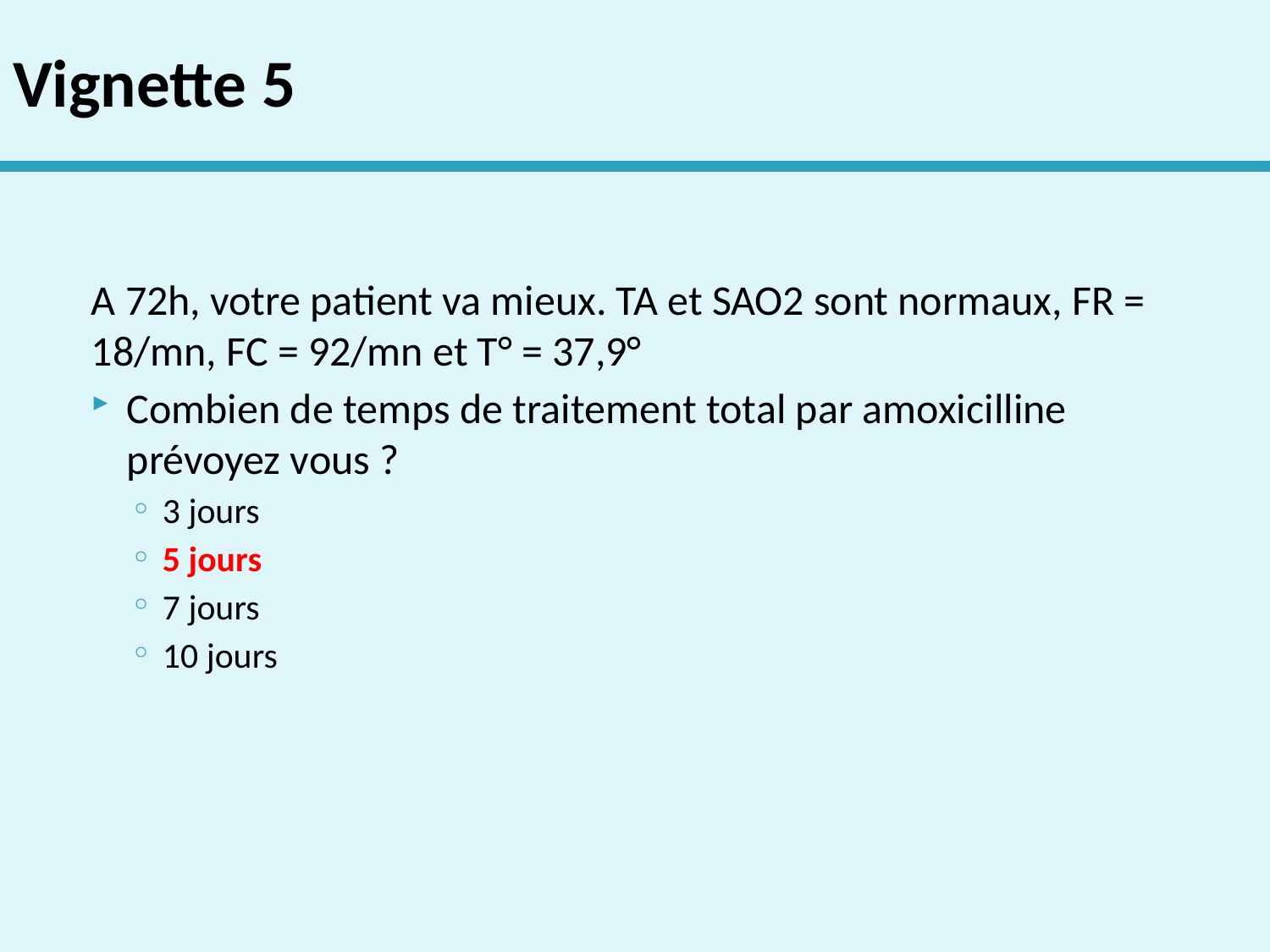

# Vignette 5
A 72h, votre patient va mieux. TA et SAO2 sont normaux, FR =  18/mn, FC = 92/mn et T° = 37,9°
Combien de temps de traitement total par amoxicilline prévoyez vous ?
3 jours
5 jours
7 jours
10 jours